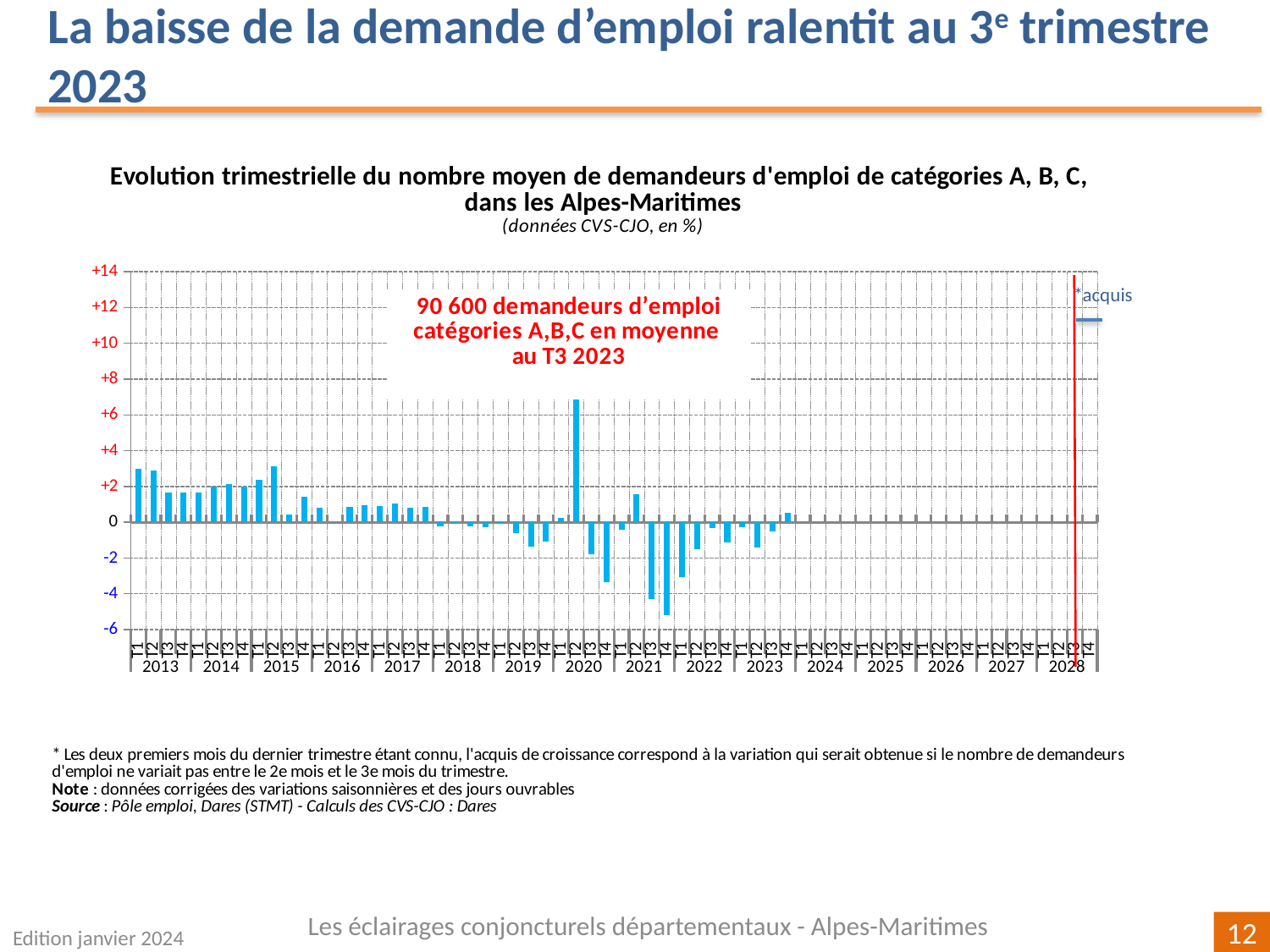

La baisse de la demande d’emploi ralentit au 3e trimestre 2023

[unsupported chart]

Les éclairages conjoncturels départementaux - Alpes-Maritimes
Edition janvier 2024
12